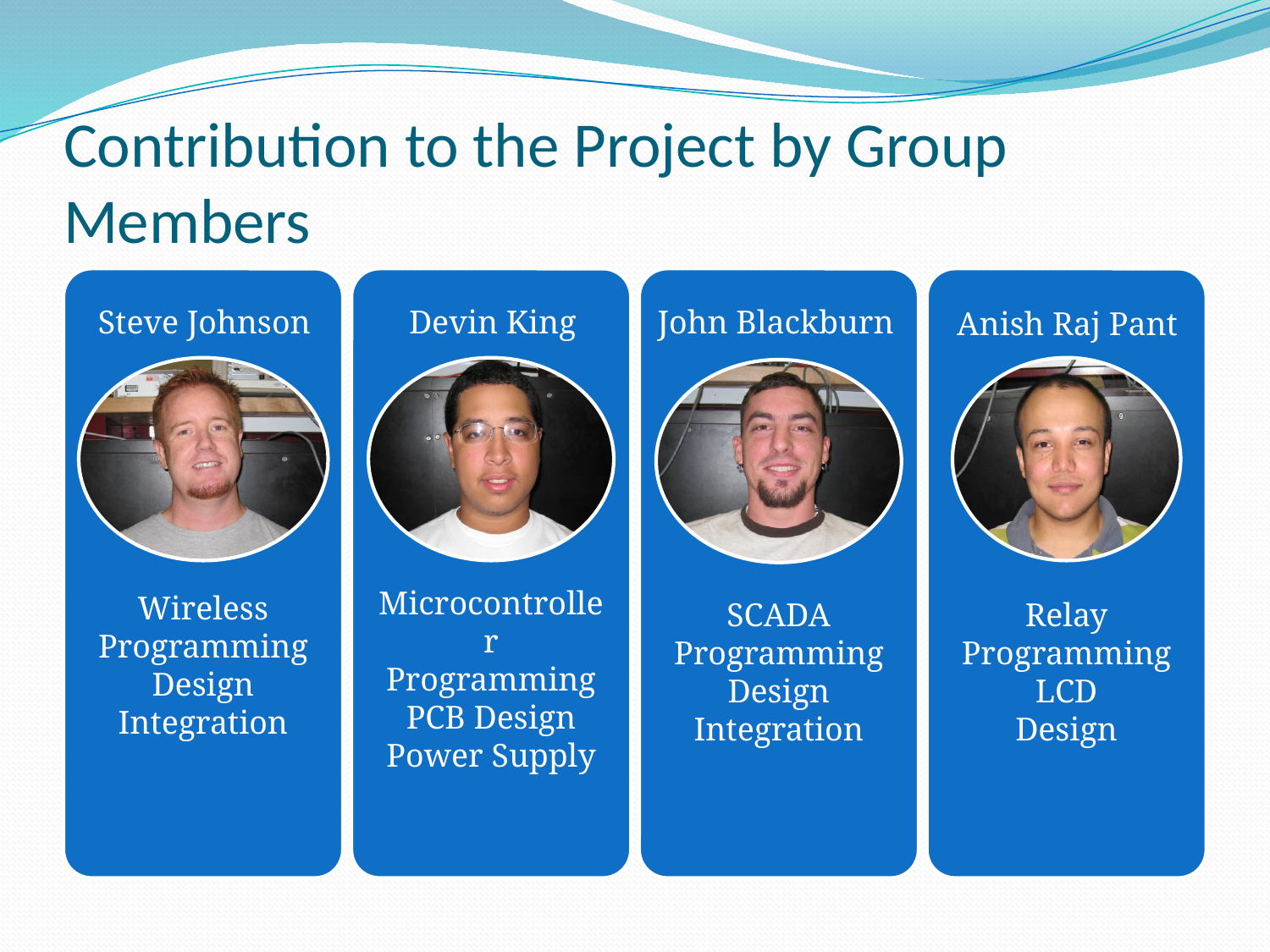

# Contribution to the Project by Group Members

Wireless
Programming
Design
Integration

Microcontroller
Programming
PCB Design
Power Supply

SCADA
Programming
Design
Integration

Relay
Programming
LCD
Design
Steve Johnson
Devin King
John Blackburn
Anish Raj Pant